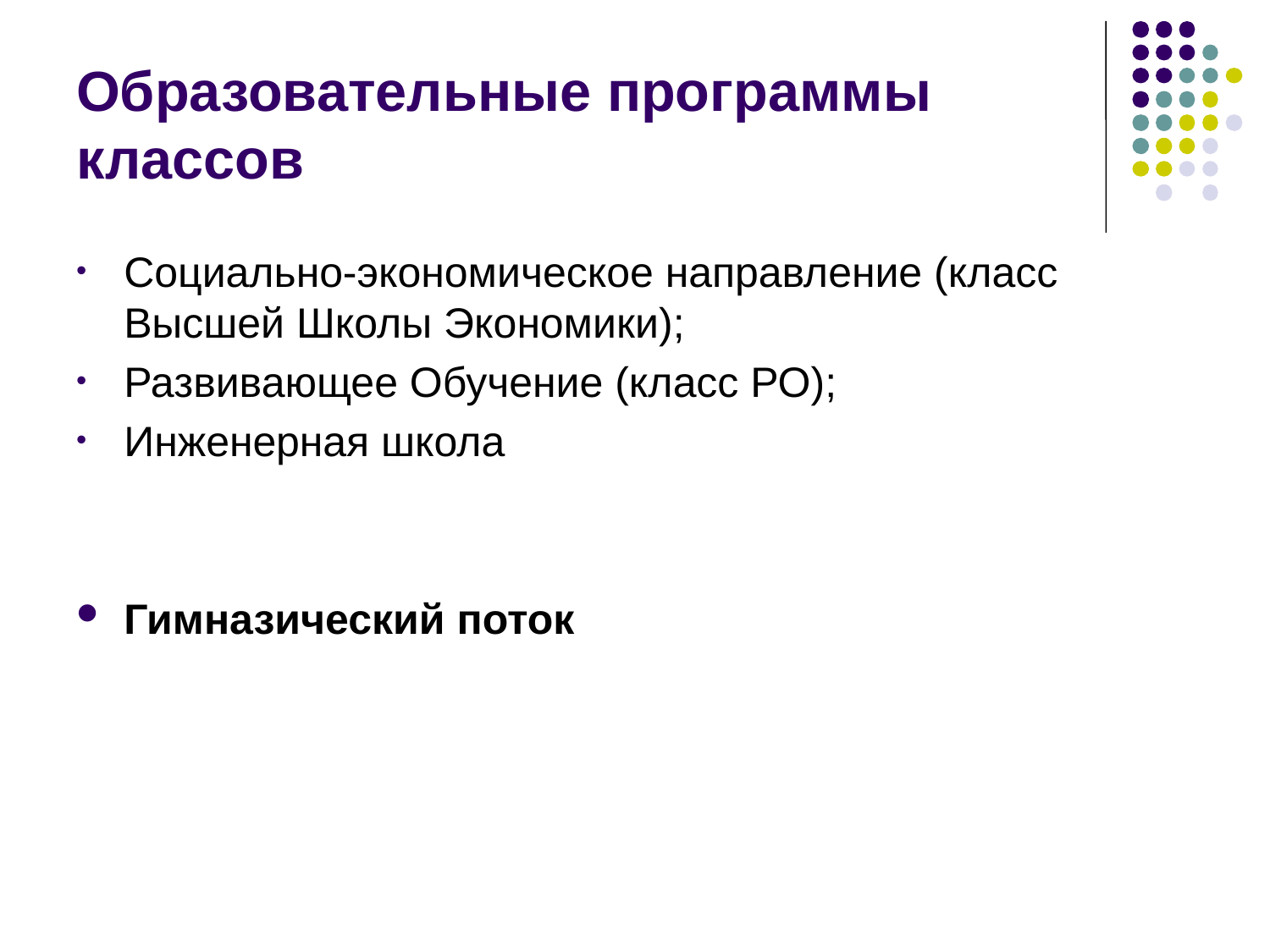

# Образовательные программы классов
Социально-экономическое направление (класс Высшей Школы Экономики);
Развивающее Обучение (класс РО);
Инженерная школа

Гимназический поток